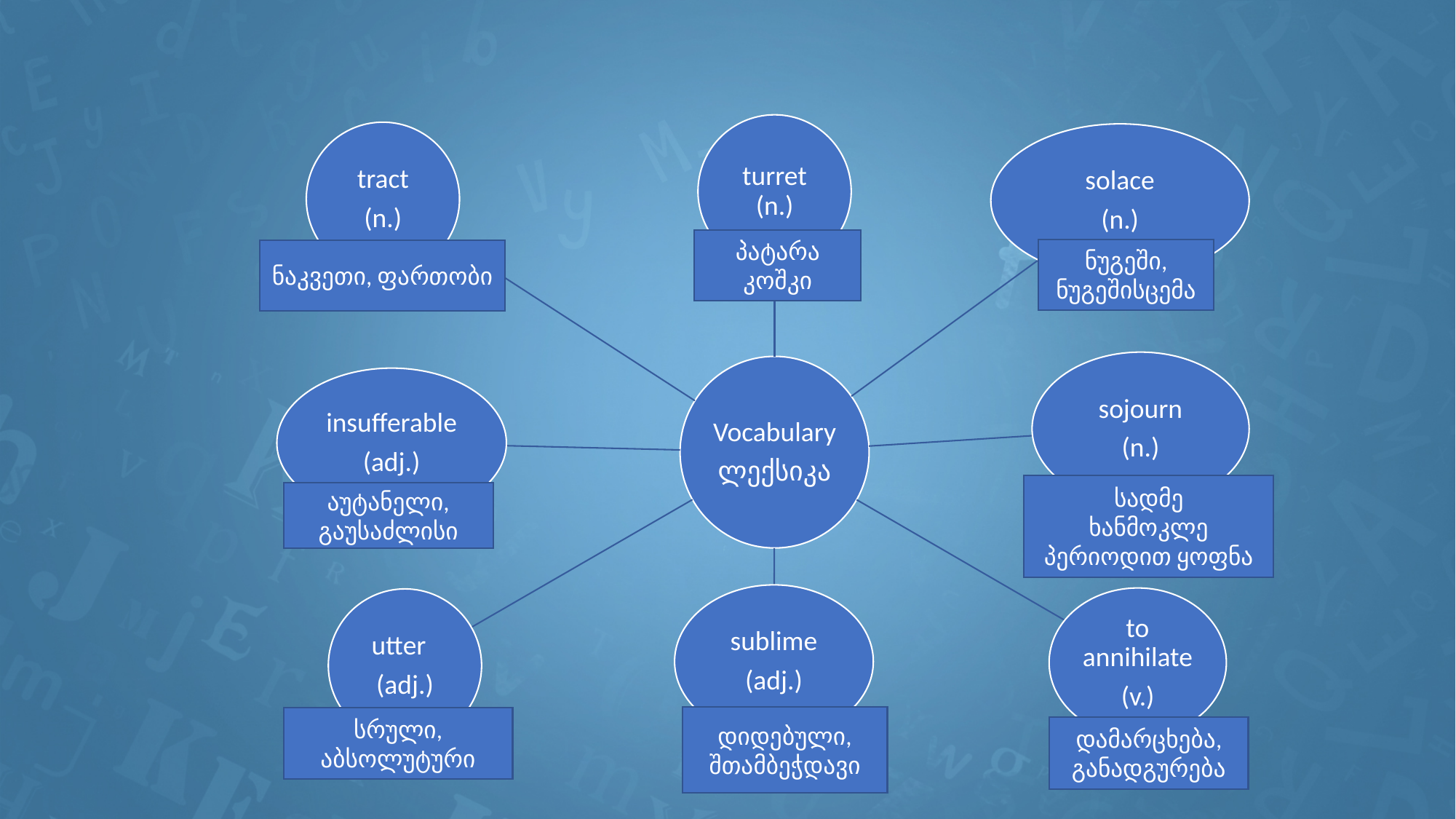

Vocabulary
ლექსიკა

turret (n.)

solace
(n.)

sojourn
(n.)

to annihilate
(v.)

sublime
(adj.)

utter
(adj.)

insufferable
(adj.)

tract
(n.)

პატარა კოშკი
ნუგეში, ნუგეშისცემა
ნაკვეთი, ფართობი
სადმე
ხანმოკლე პერიოდით ყოფნა

აუტანელი, გაუსაძლისი
დიდებული, შთამბეჭდავი
სრული, აბსოლუტური
დამარცხება, განადგურება